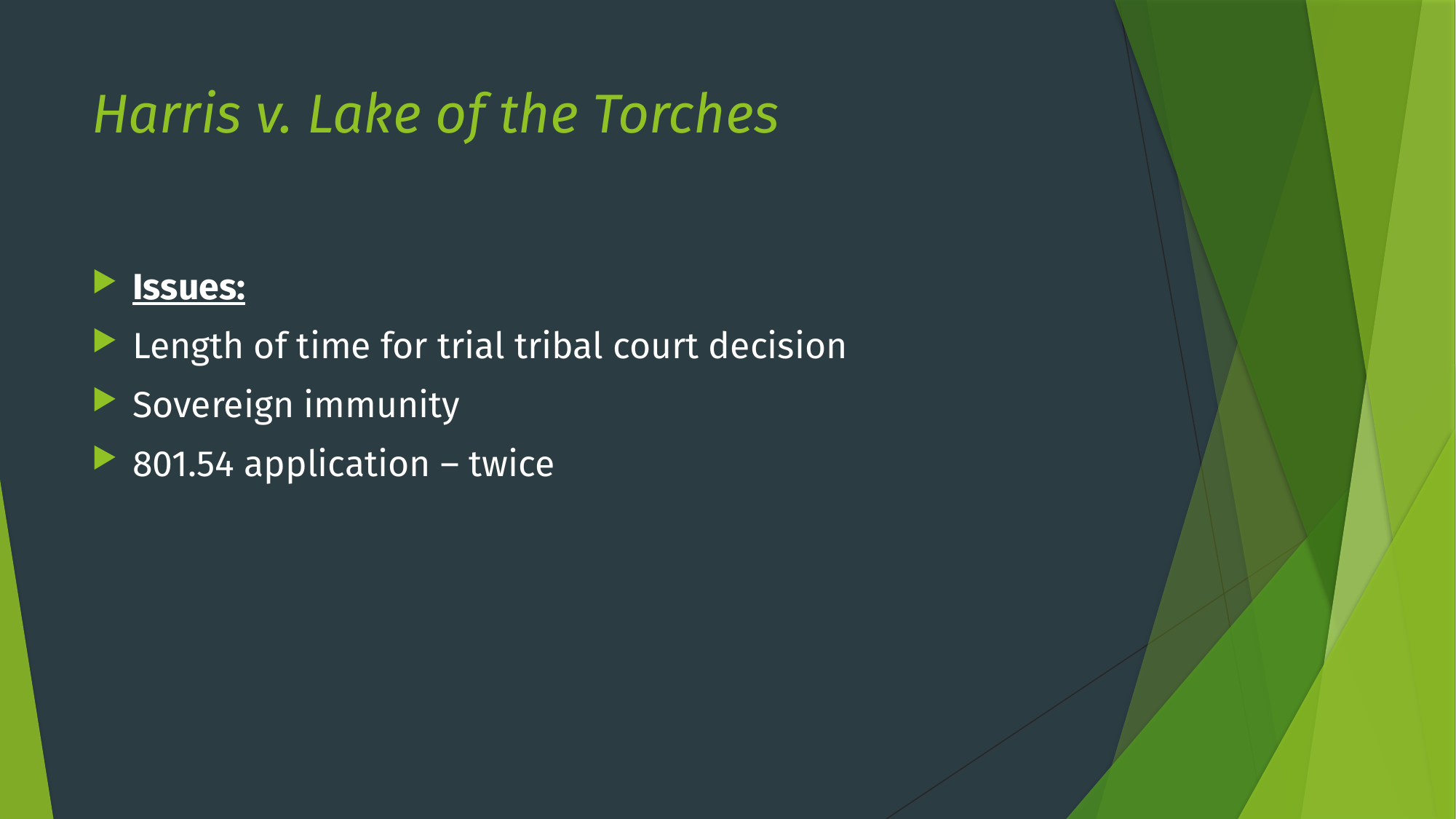

# Harris v. Lake of the Torches
Issues:
Length of time for trial tribal court decision
Sovereign immunity
801.54 application – twice